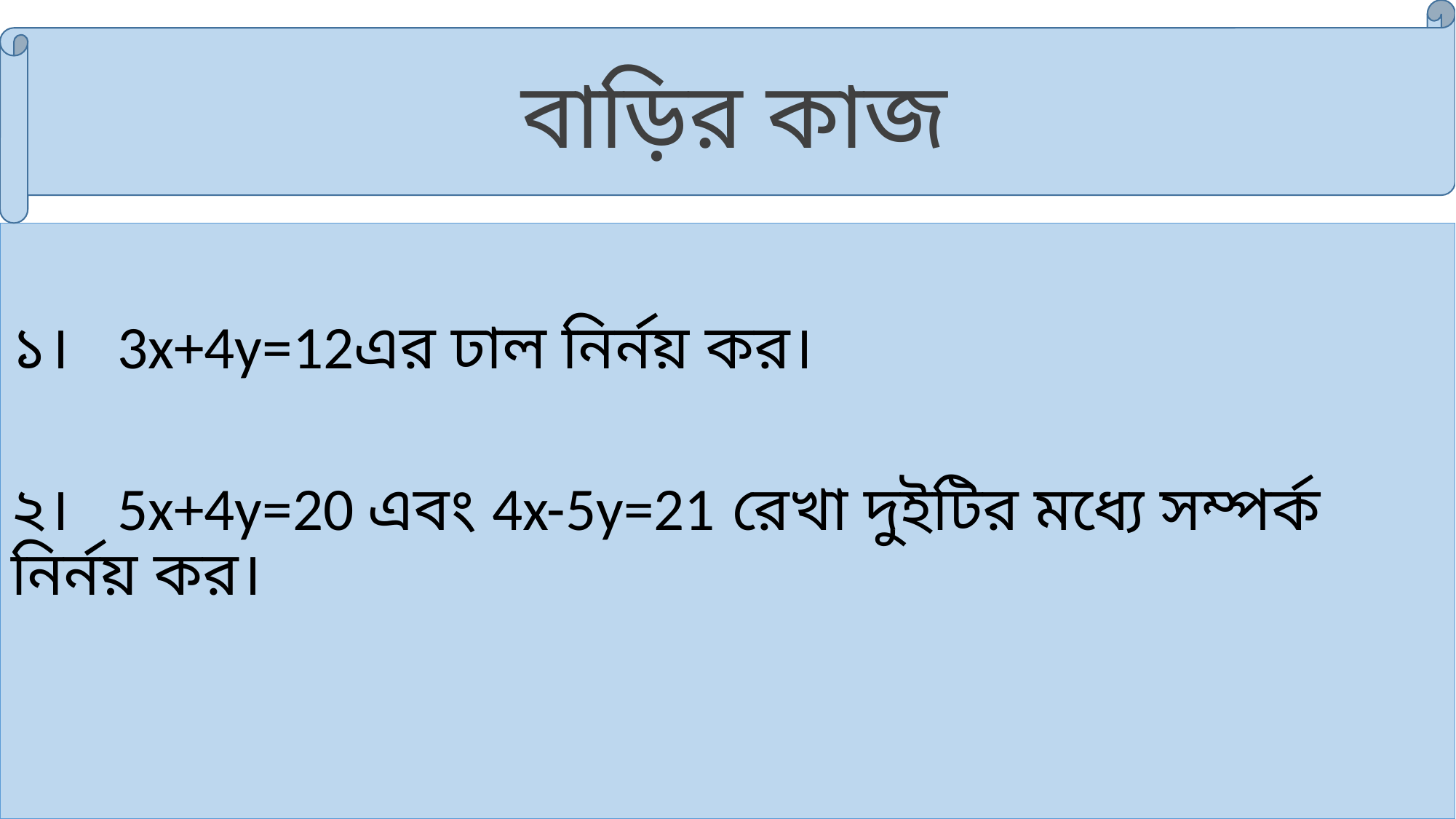

বাড়ির কাজ

১।   3x+4y=12এর ঢাল নির্নয় কর।

২।   5x+4y=20 এবং 4x-5y=21 রেখা দুইটির মধ্যে সম্পর্ক নির্নয় কর।